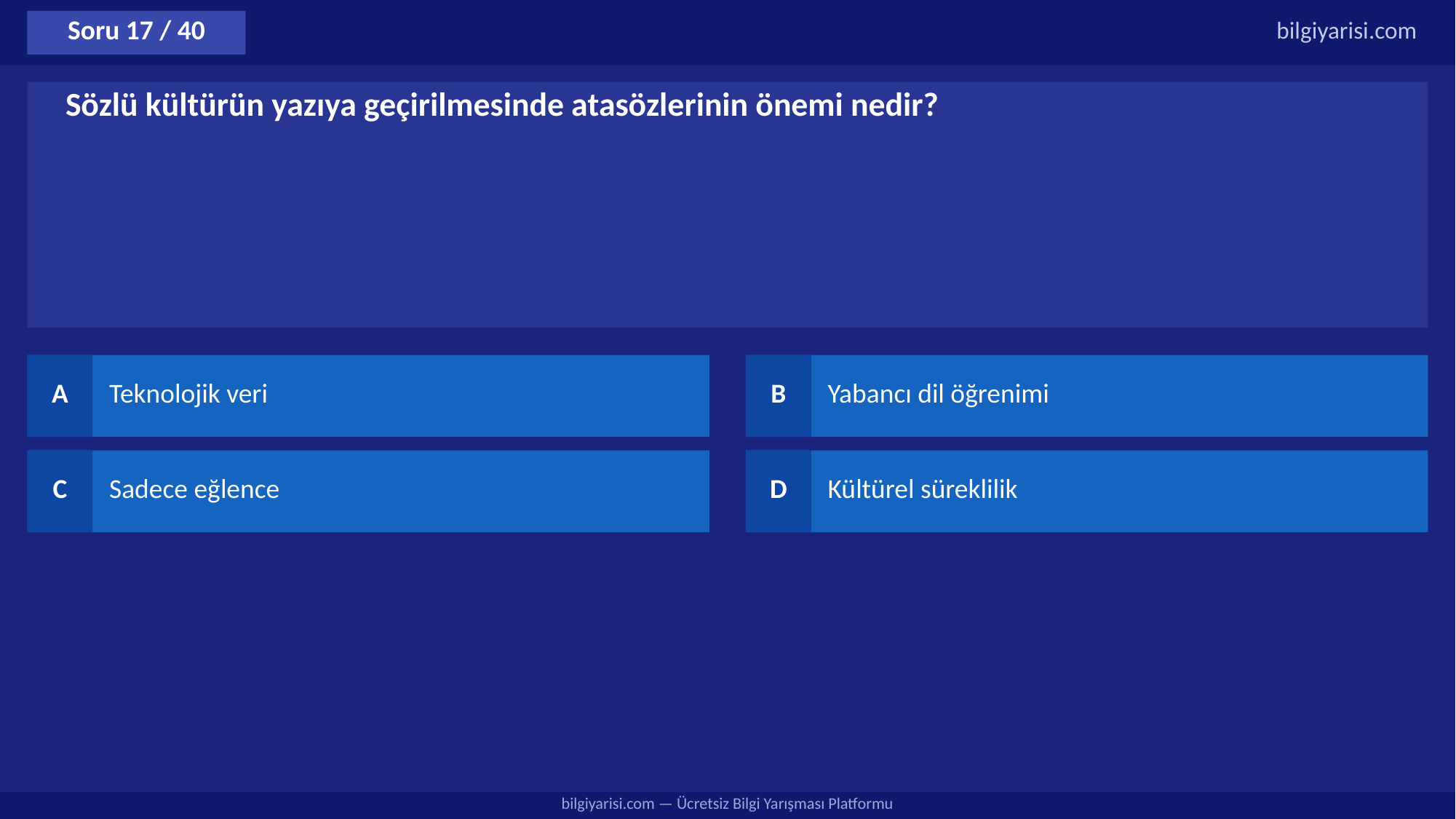

Soru 17 / 40
bilgiyarisi.com

Sözlü kültürün yazıya geçirilmesinde atasözlerinin önemi nedir?

A
Teknolojik veri

B
Yabancı dil öğrenimi

C
Sadece eğlence

D
Kültürel süreklilik
bilgiyarisi.com — Ücretsiz Bilgi Yarışması Platformu